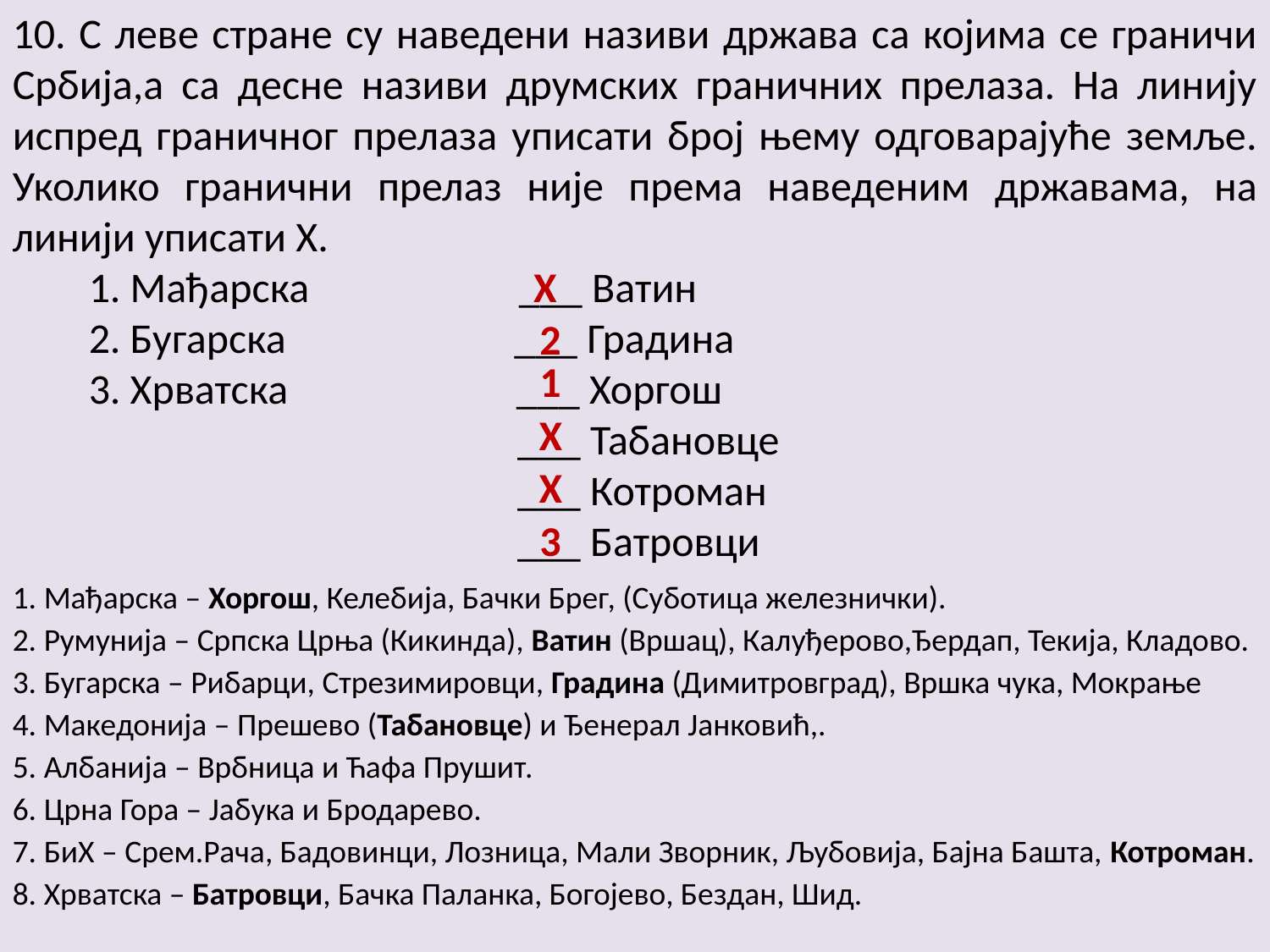

10. С леве стране су наведени називи држава са којима се граничи Србија,а са десне називи друмских граничних прелаза. На линију испред граничног прелаза уписати број њему одговарајуће земље. Уколико гранични прелаз није према наведеним државама, на линији уписати Х.
        1. Мађарска                      ___ Ватин
        2. Бугарска                        ___ Градина
        3. Хрватска                        ___ Хоргош
                                                     ___ Табановце
                                                     ___ Котроман
                                                     ___ Батровци
Х
2
1
Х
Х
3
1. Мађарска – Хоргош, Келебија, Бачки Брег, (Суботица железнички).
2. Румунија – Српска Црња (Кикинда), Ватин (Вршац), Калуђерово,Ђердап, Текија, Кладово.
3. Бугарска – Рибарци, Стрезимировци, Градина (Димитровград), Вршка чука, Мокрање
4. Македонија – Прешево (Табановце) и Ђенерал Јанковић,.
5. Албанија – Врбница и Ћафа Прушит.
6. Црна Гора – Јабука и Бродарево.
7. БиХ – Срем.Рача, Бадовинци, Лозница, Мали Зворник, Љубовија, Бајна Башта, Котроман.
8. Хрватска – Батровци, Бачка Паланка, Богојево, Бездан, Шид.